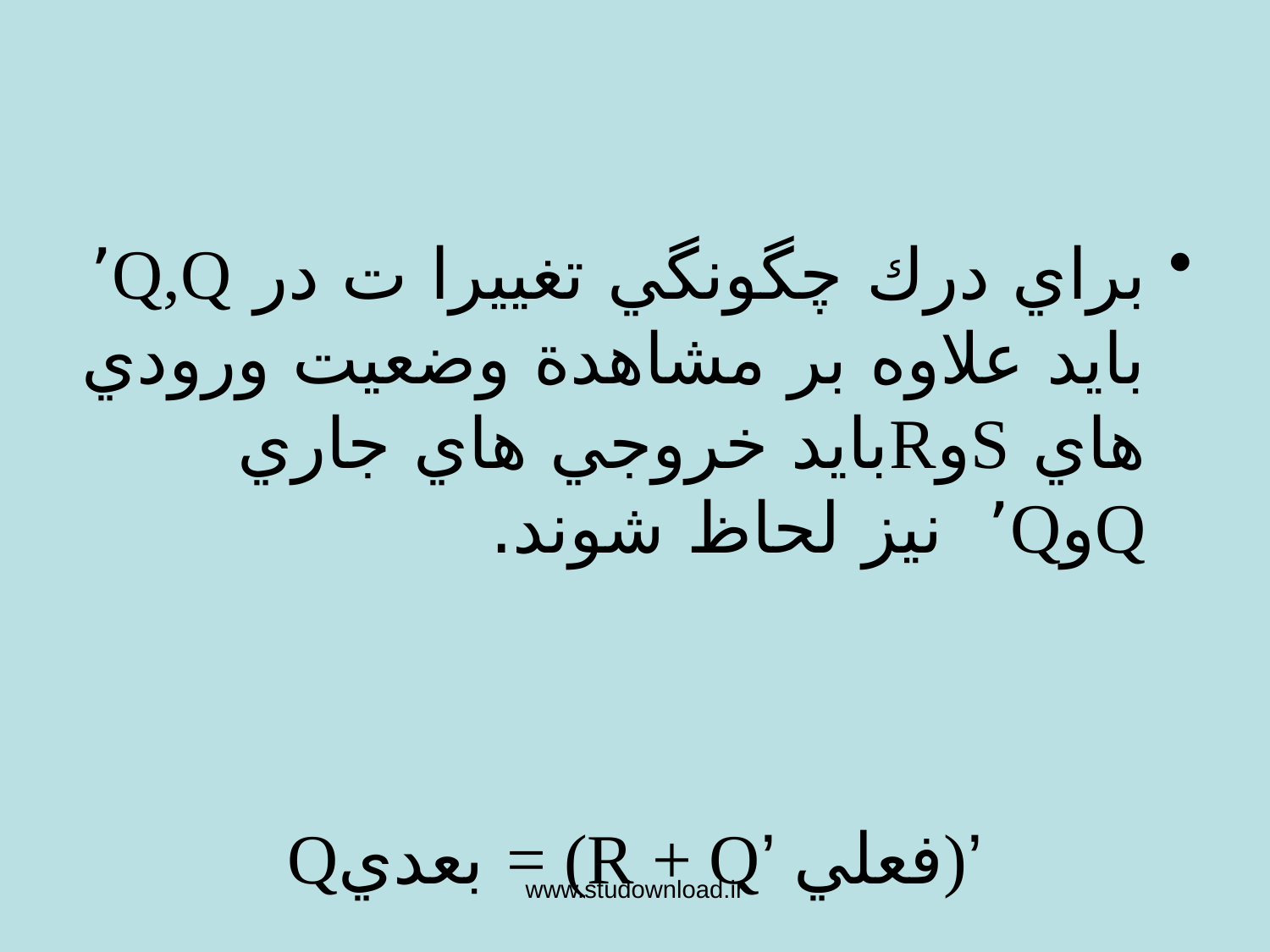

#
براي درك چگونگي تغييرا ت در Q,Q’ بايد علاوه بر مشاهدة وضعيت ورودي هاي SوRبايد خروجي هاي جاري  QوQ’  نيز لحاظ شوند.

Qبعدي = (R + Q’ فعلي)’

Q’ بعدي = (S + Qفعلي)’
www.studownload.ir